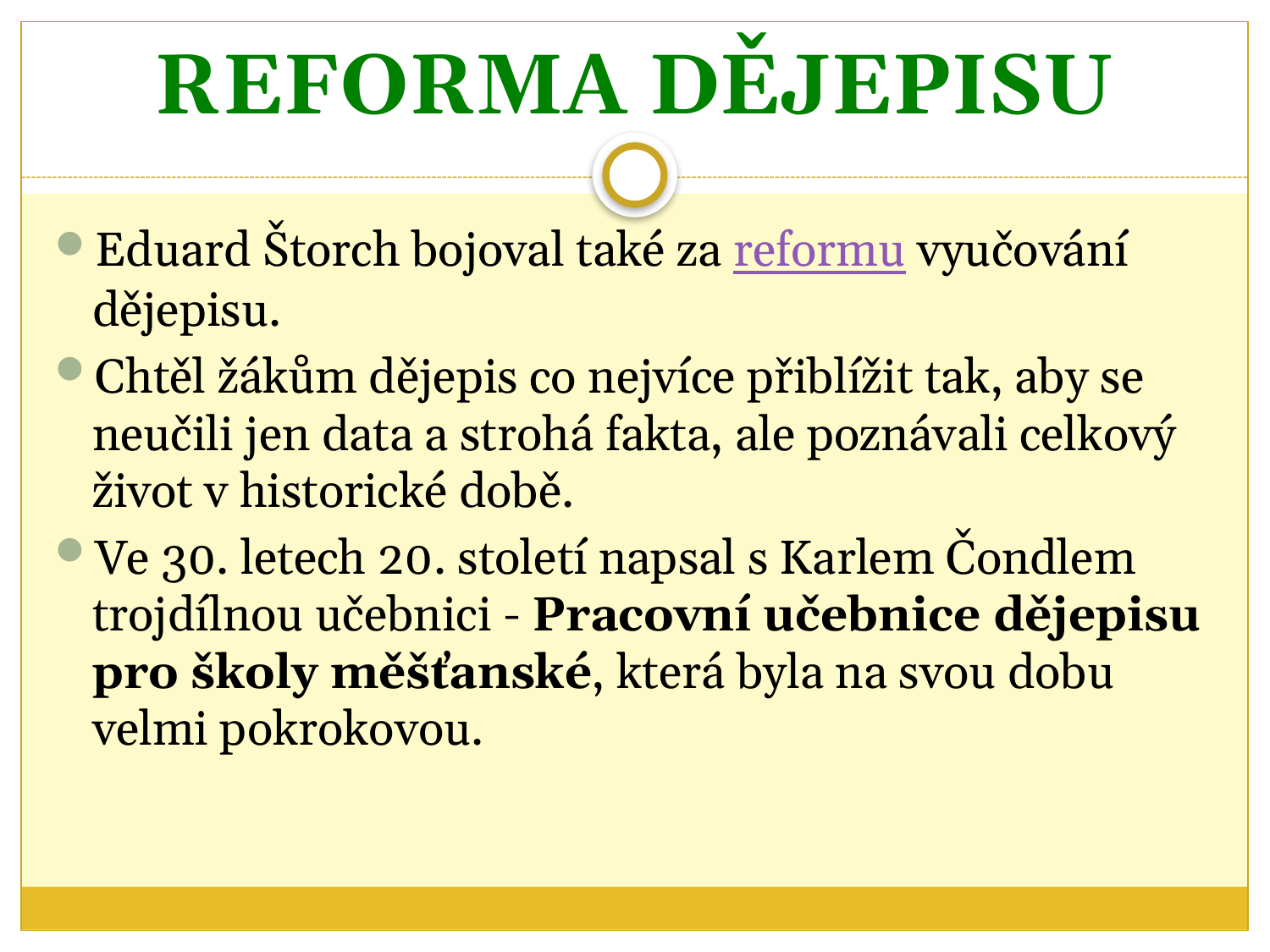

# REFORMA DĚJEPISU
Eduard Štorch bojoval také za reformu vyučování dějepisu.
Chtěl žákům dějepis co nejvíce přiblížit tak, aby se neučili jen data a strohá fakta, ale poznávali celkový život v historické době.
Ve 30. letech 20. století napsal s Karlem Čondlem trojdílnou učebnici - Pracovní učebnice dějepisu pro školy měšťanské, která byla na svou dobu velmi pokrokovou.